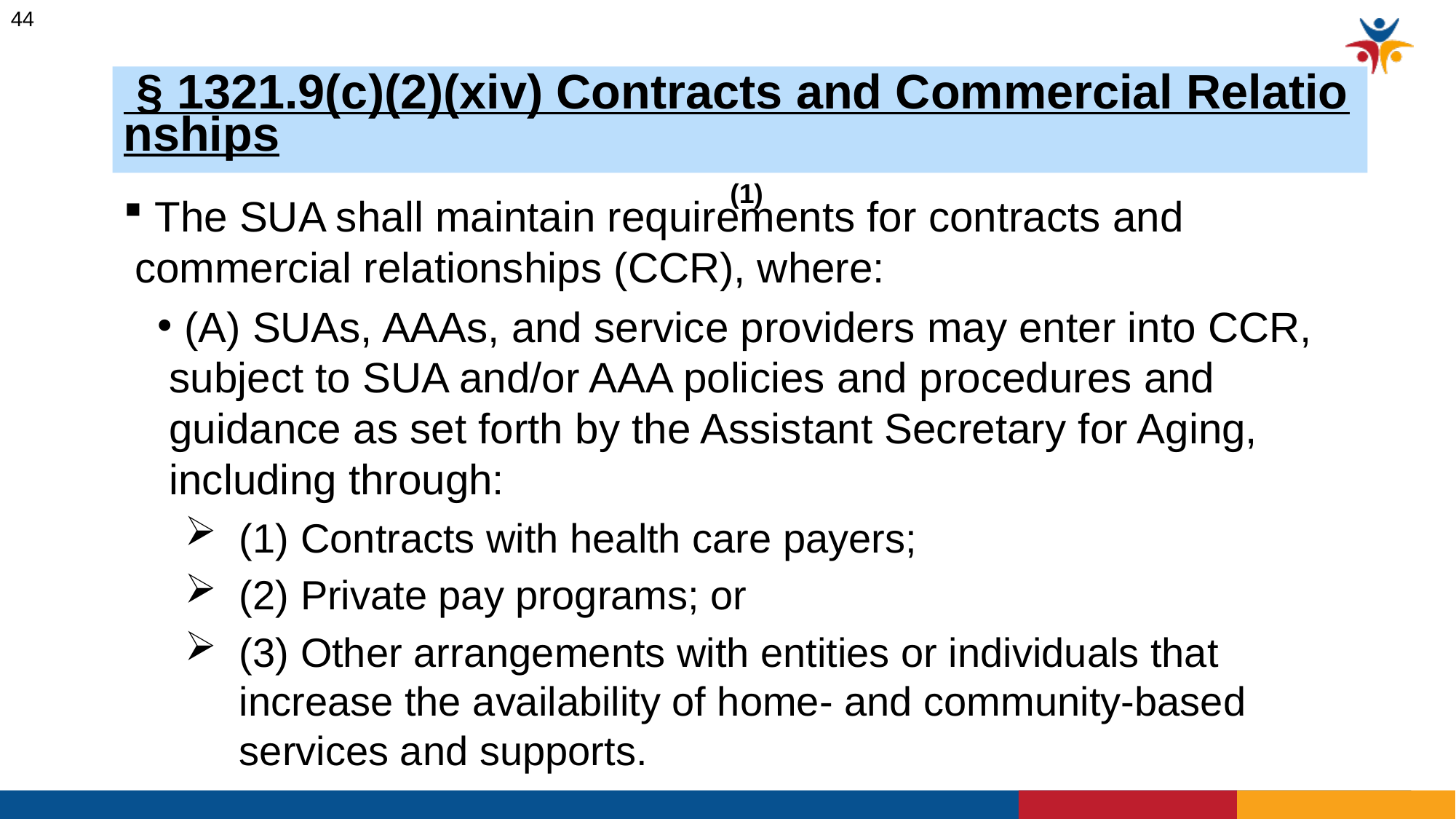

44
# § 1321.9(c)(2)(xiv) Contracts and Commercial Relationships (1)
 The SUA shall maintain requirements for contracts and commercial relationships (CCR), where:
 (A) SUAs, AAAs, and service providers may enter into CCR, subject to SUA and/or AAA policies and procedures and guidance as set forth by the Assistant Secretary for Aging, including through:
(1) Contracts with health care payers;
(2) Private pay programs; or
(3) Other arrangements with entities or individuals that increase the availability of home- and community-based services and supports.